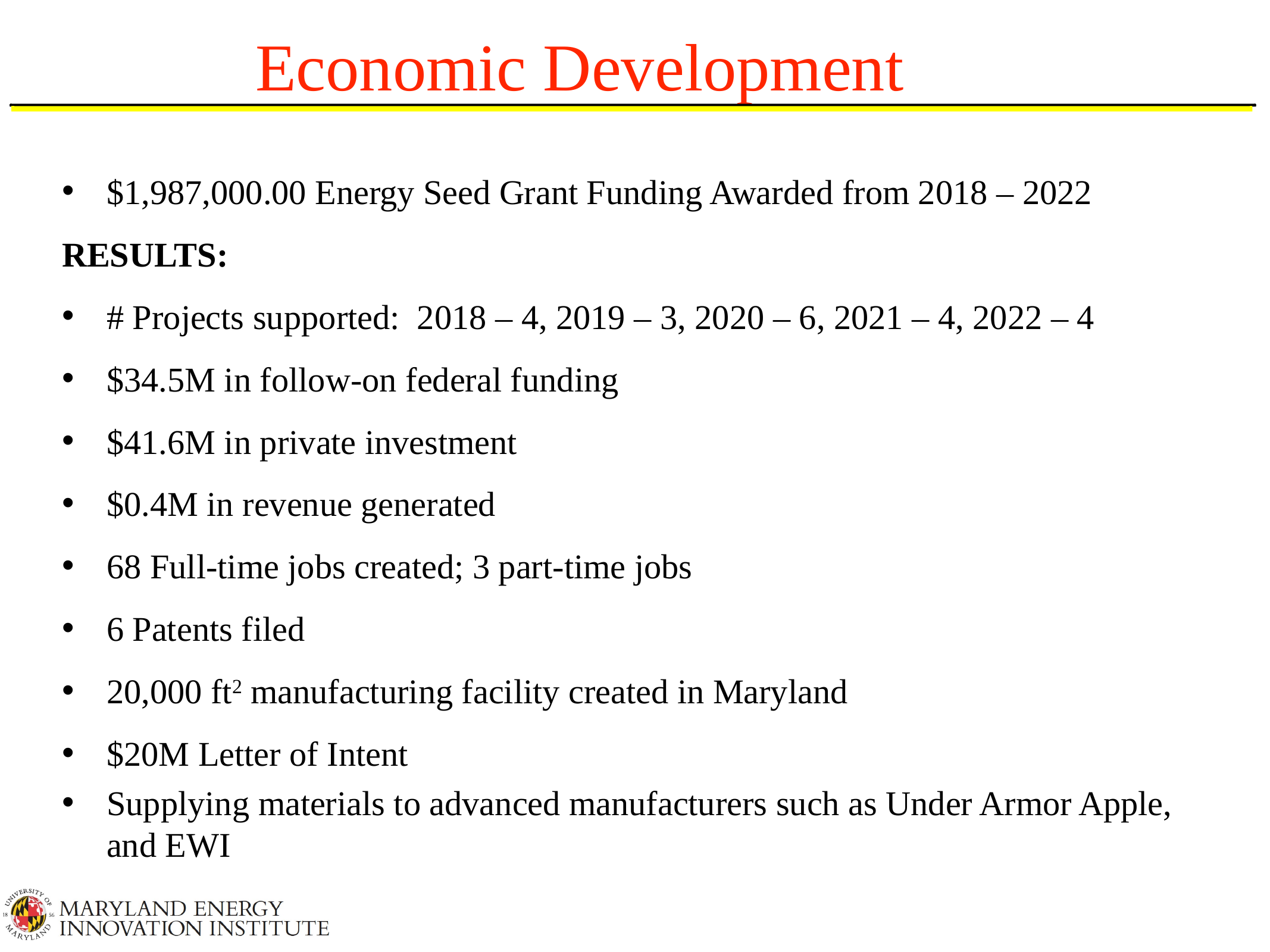

# Economic Development

$1,987,000.00 Energy Seed Grant Funding Awarded from 2018 – 2022
RESULTS:
# Projects supported:  2018 – 4, 2019 – 3, 2020 – 6, 2021 – 4, 2022 – 4
$34.5M in follow-on federal funding
$41.6M in private investment
$0.4M in revenue generated
68 Full-time jobs created; 3 part-time jobs
6 Patents filed
20,000 ft2 manufacturing facility created in Maryland
$20M Letter of Intent
Supplying materials to advanced manufacturers such as Under Armor Apple, and EWI